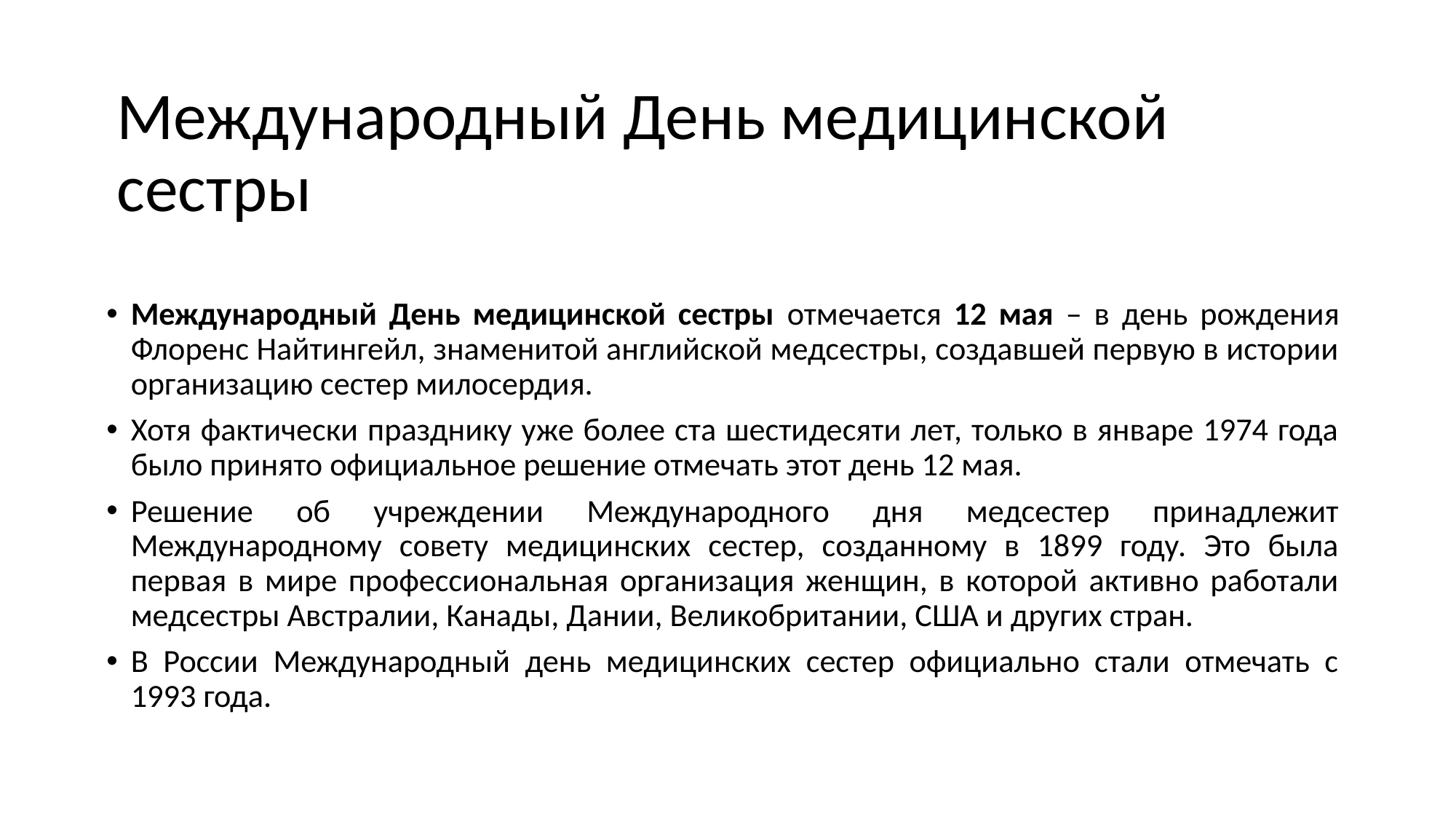

# Международный День медицинской сестры

Международный День медицинской сестры отмечается 12 мая – в день рождения Флоренс Найтингейл, знаменитой английской медсестры, создавшей первую в истории организацию сестер милосердия.
Хотя фактически празднику уже более ста шестидесяти лет, только в январе 1974 года было принято официальное решение отмечать этот день 12 мая.
Решение об учреждении Международного дня медсестер принадлежит Международному совету медицинских сестер, созданному в 1899 году. Это была первая в мире профессиональная организация женщин, в которой активно работали медсестры Австралии, Канады, Дании, Великобритании, США и других стран.
В России Международный день медицинских сестер официально стали отмечать с 1993 года.